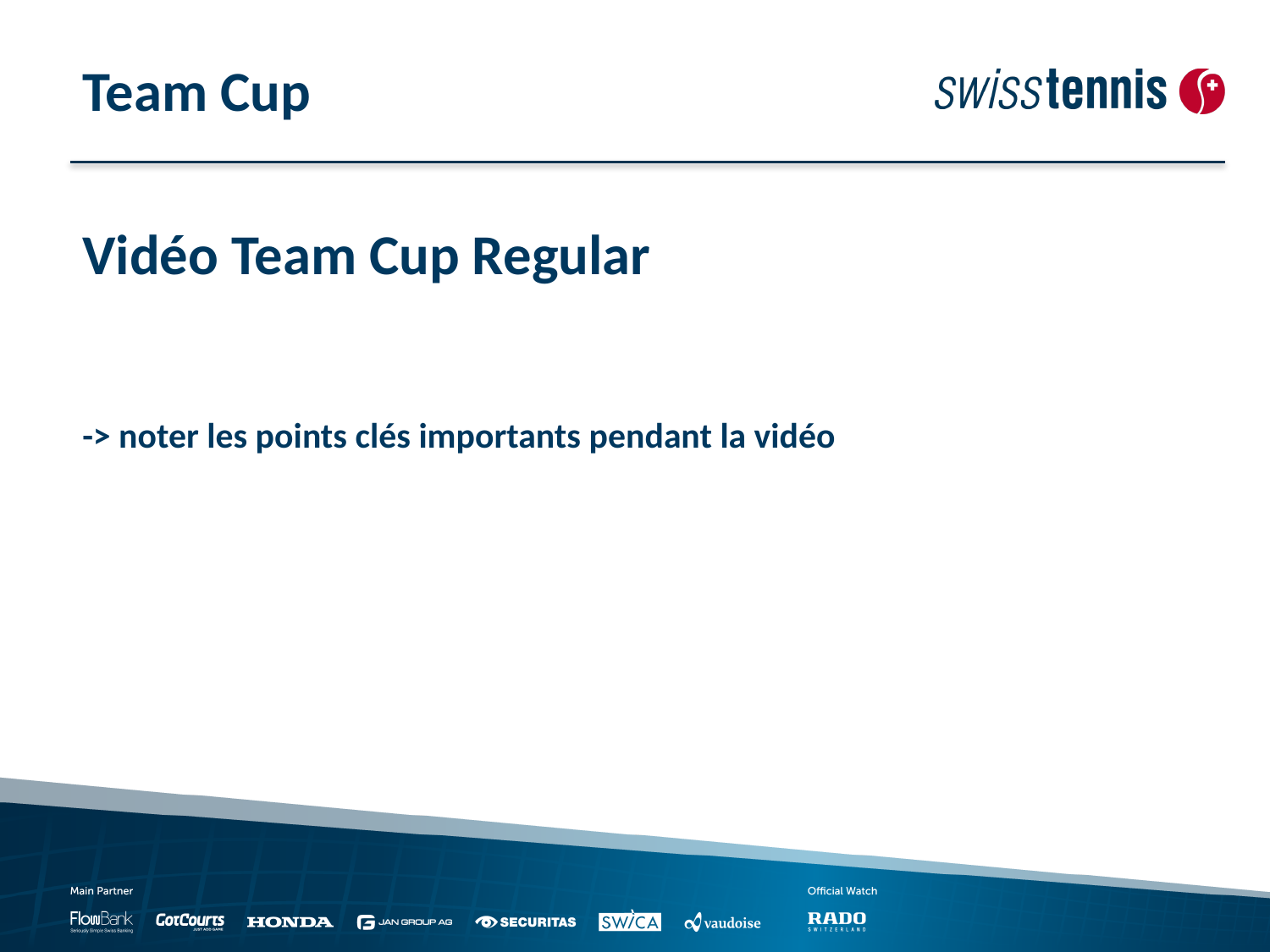

Team Cup
Vidéo Team Cup Regular

-> noter les points clés importants pendant la vidéo